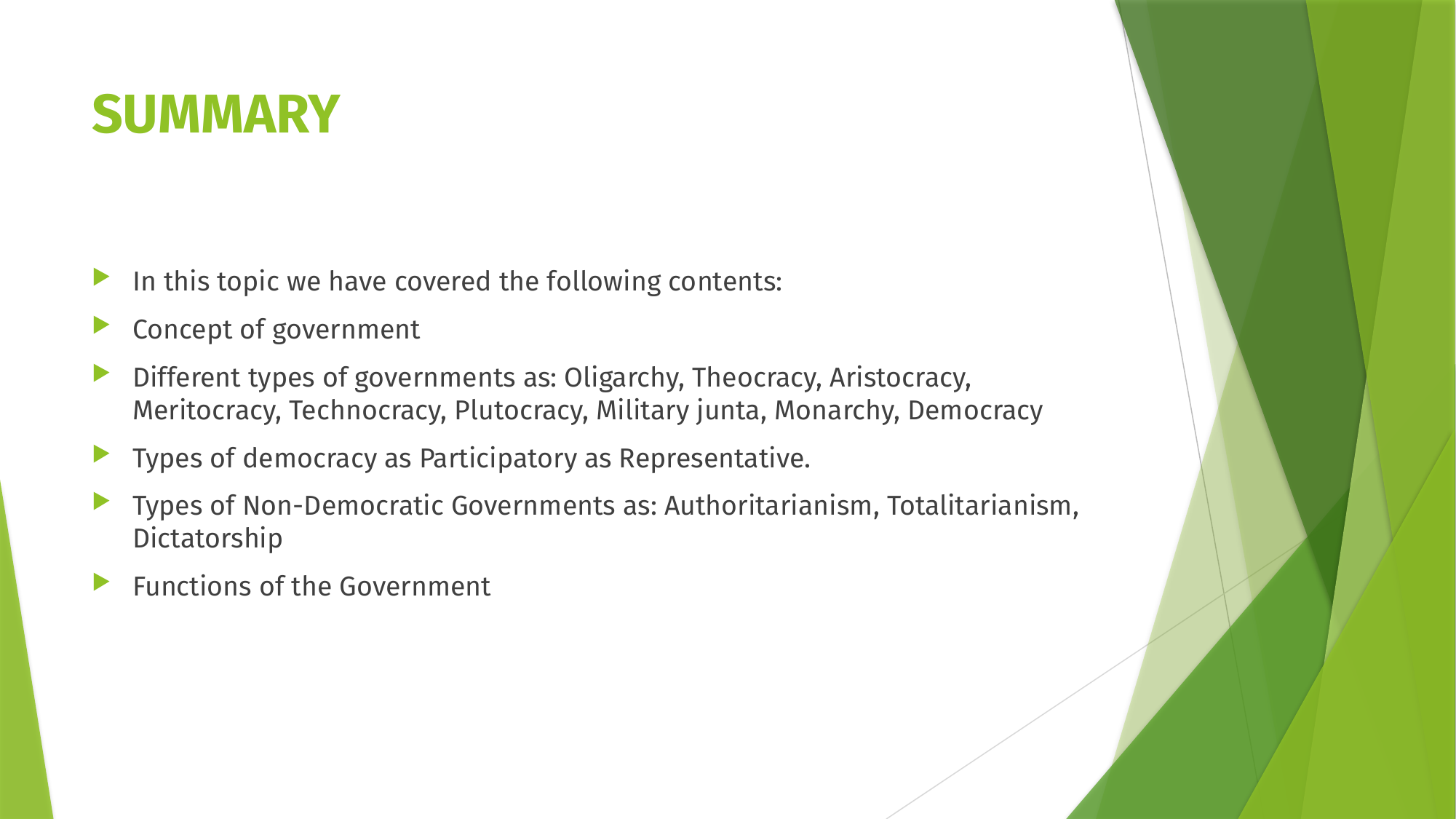

# SUMMARY
In this topic we have covered the following contents:
Concept of government
Different types of governments as: Oligarchy, Theocracy, Aristocracy, Meritocracy, Technocracy, Plutocracy, Military junta, Monarchy, Democracy
Types of democracy as Participatory as Representative.
Types of Non-Democratic Governments as: Authoritarianism, Totalitarianism, Dictatorship
Functions of the Government